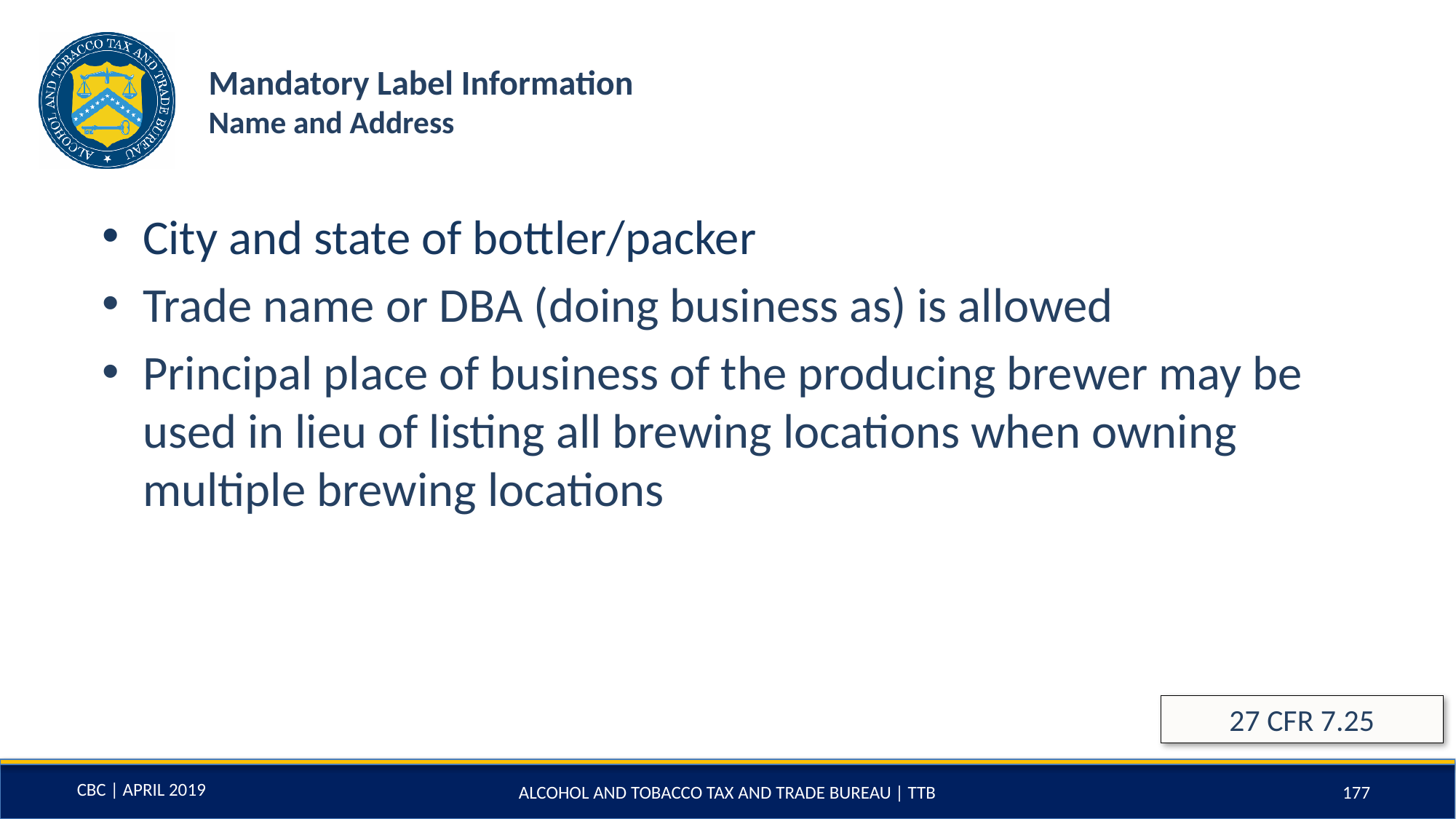

# Mandatory Label Information Name and Address
City and state of bottler/packer
Trade name or DBA (doing business as) is allowed
Principal place of business of the producing brewer may be used in lieu of listing all brewing locations when owning multiple brewing locations

27 CFR 7.25
ALCOHOL AND TOBACCO TAX AND TRADE BUREAU | TTB
177